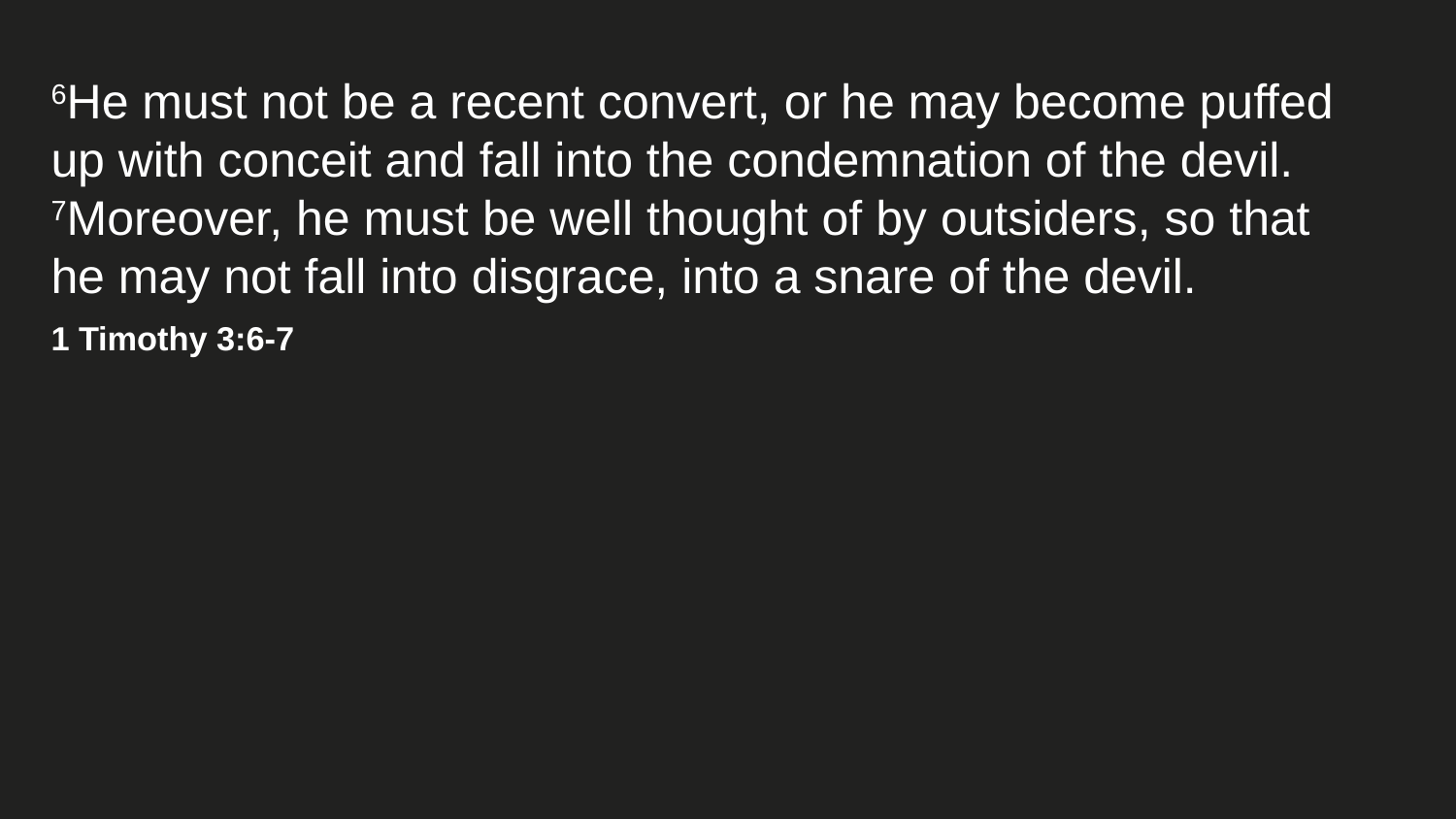

6He must not be a recent convert, or he may become puffed up with conceit and fall into the condemnation of the devil. 7Moreover, he must be well thought of by outsiders, so that he may not fall into disgrace, into a snare of the devil.
1 Timothy 3:6-7